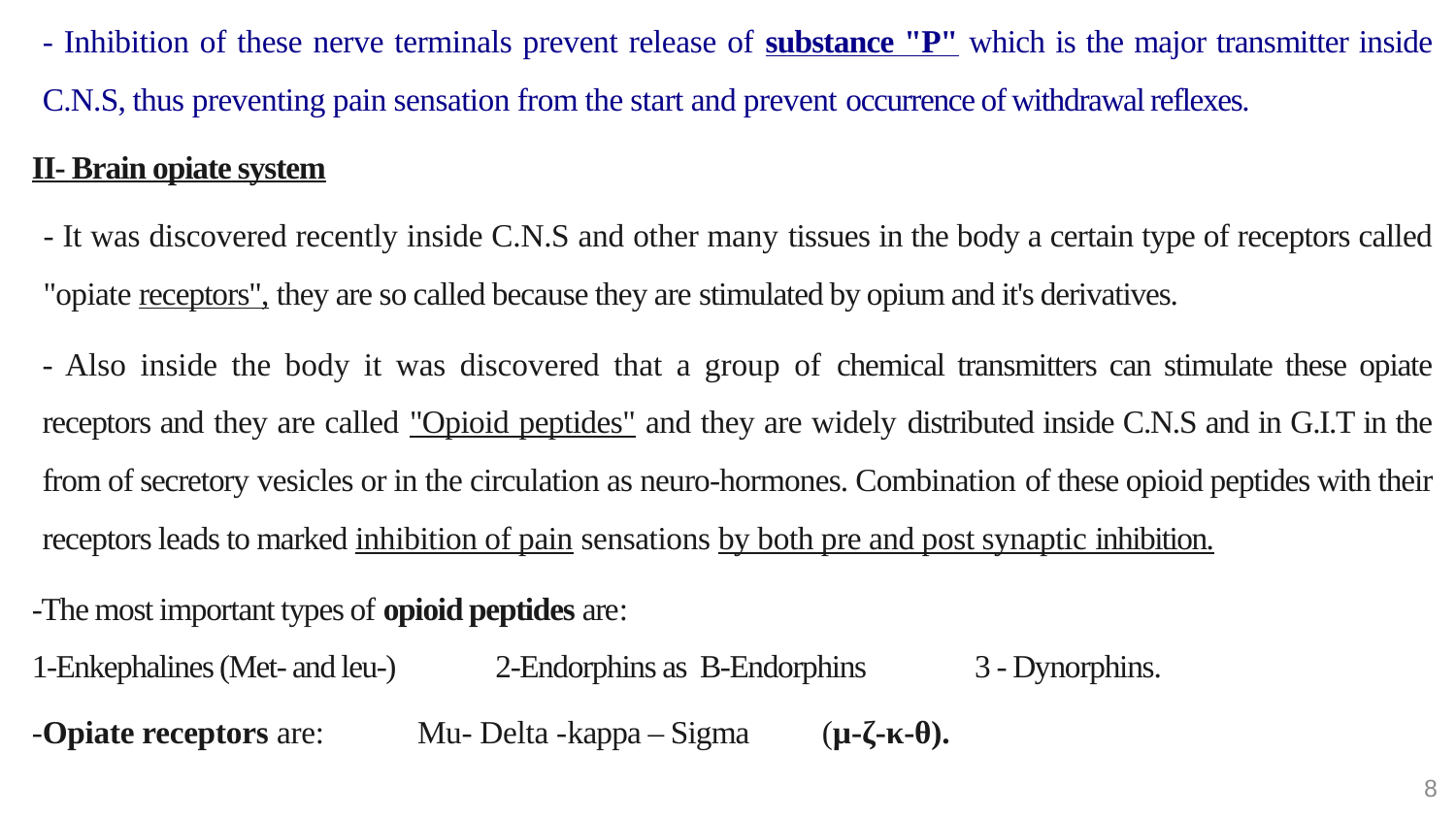

#
- Inhibition of these nerve terminals prevent release of substance "P" which is the major transmitter inside C.N.S, thus preventing pain sensation from the start and prevent occurrence of withdrawal reflexes.
II- Brain opiate system
- It was discovered recently inside C.N.S and other many tissues in the body a certain type of receptors called "opiate receptors", they are so called because they are stimulated by opium and it's derivatives.
- Also inside the body it was discovered that a group of chemical transmitters can stimulate these opiate receptors and they are called "Opioid peptides" and they are widely distributed inside C.N.S and in G.I.T in the from of secretory vesicles or in the circulation as neuro-hormones. Combination of these opioid peptides with their receptors leads to marked inhibition of pain sensations by both pre and post synaptic inhibition.
-The most important types of opioid peptides are:
1-Enkephalines (Met- and leu-)               2-Endorphins as  B-Endorphins                3 - Dynorphins.
-Opiate receptors are:            Mu- Delta -kappa – Sigma         (µ-ζ-κ-θ).

8